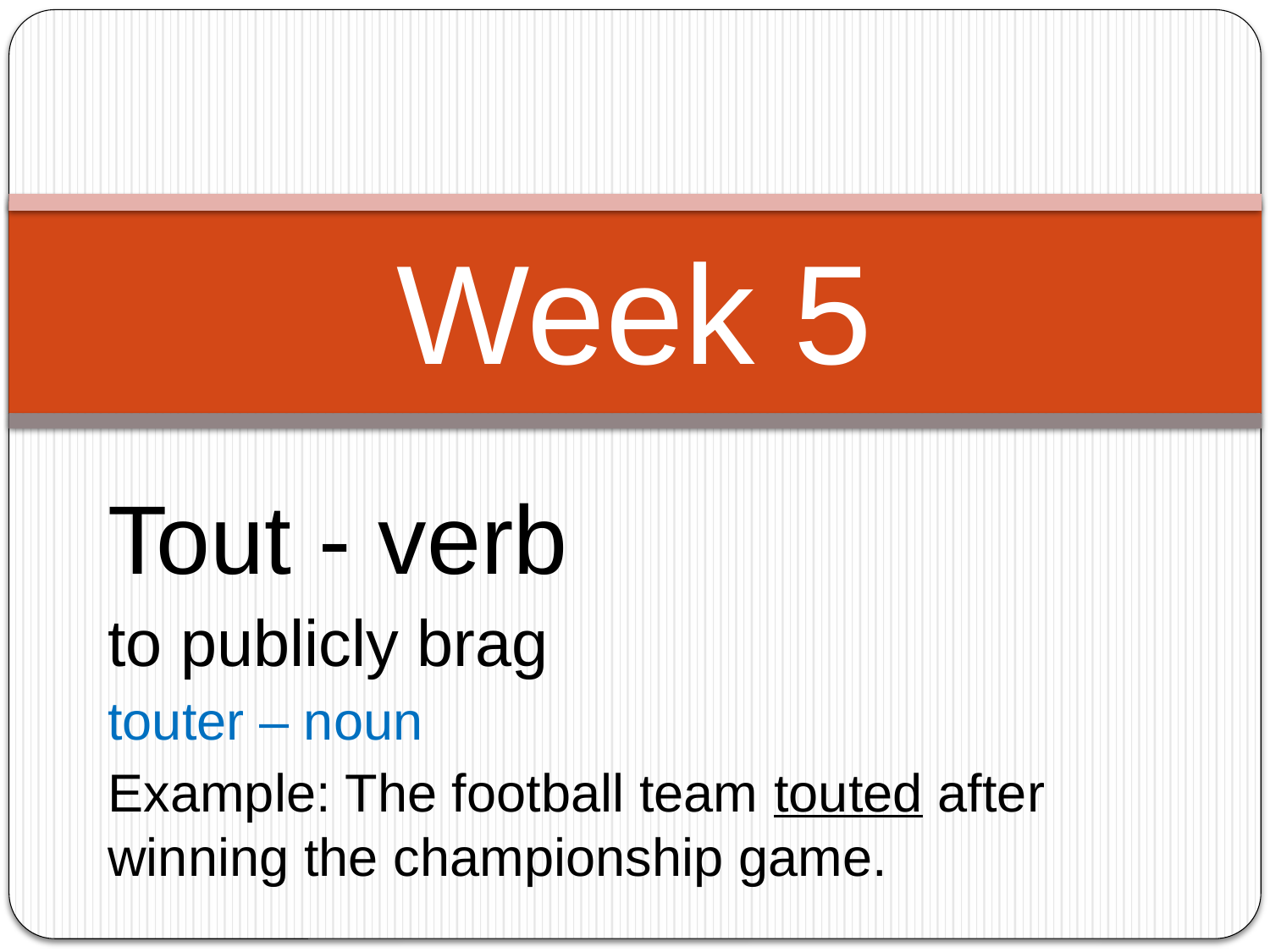

# Week 5

Tout - verb
to publicly brag
touter – noun
Example: The football team touted after winning the championship game.